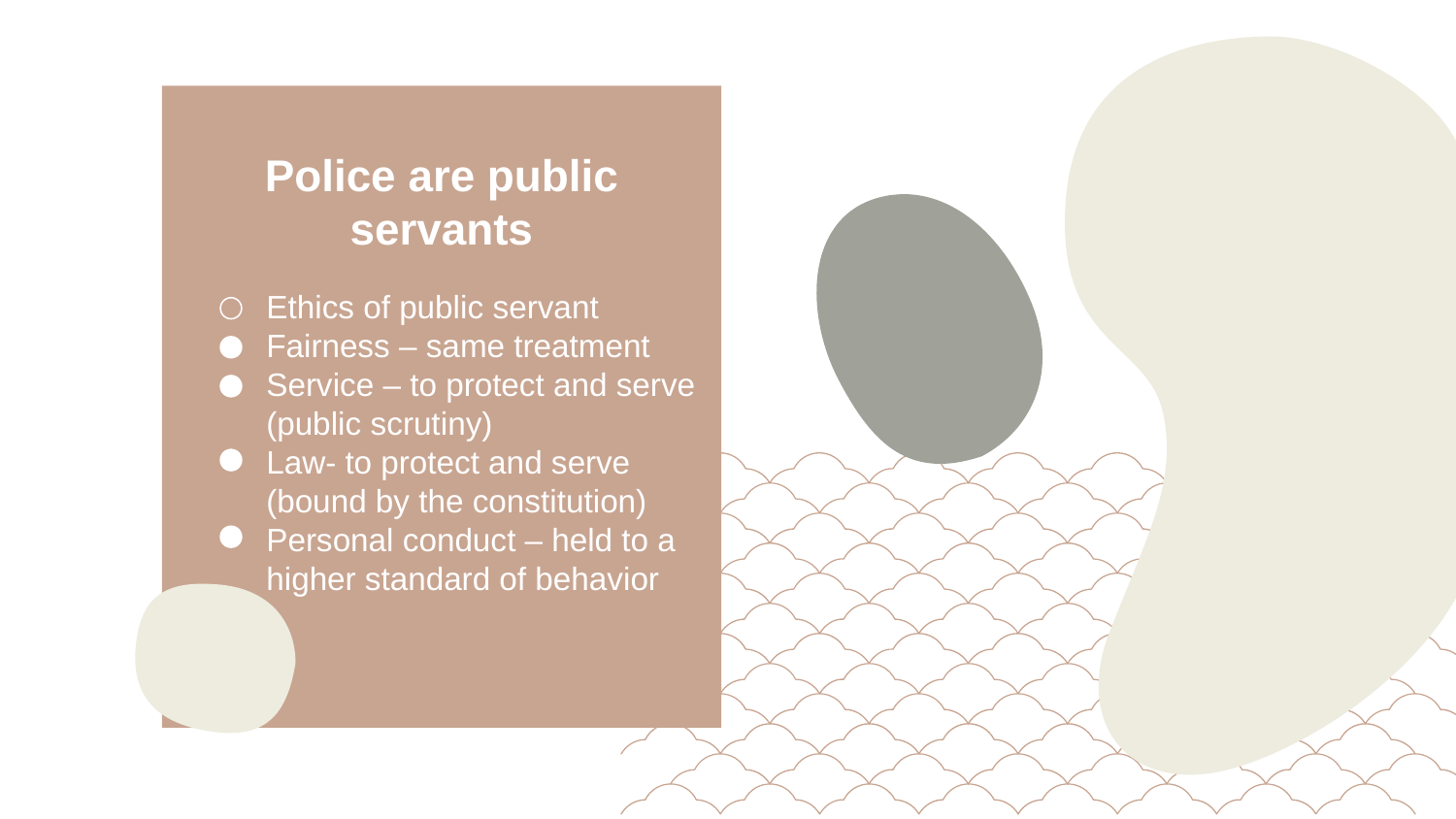

Police are public servants

Ethics of public servant
Fairness – same treatment
Service – to protect and serve (public scrutiny)
Law- to protect and serve (bound by the constitution)
Personal conduct – held to a higher standard of behavior